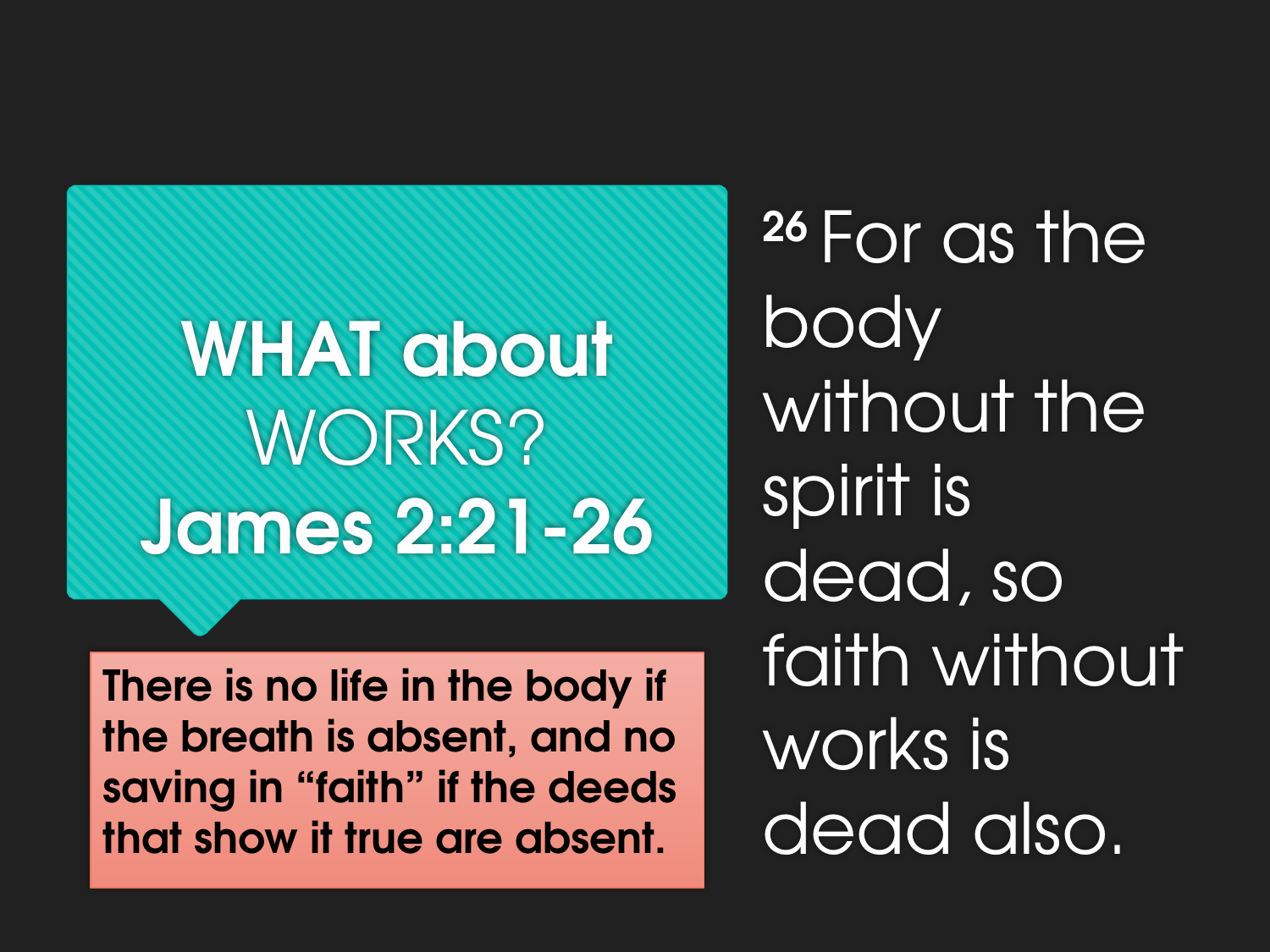

26 For as the body without the spirit is dead, so faith without works is dead also.
# WHAT about WORKS? James 2:21-26
There is no life in the body if the breath is absent, and no saving in “faith” if the deeds that show it true are absent.